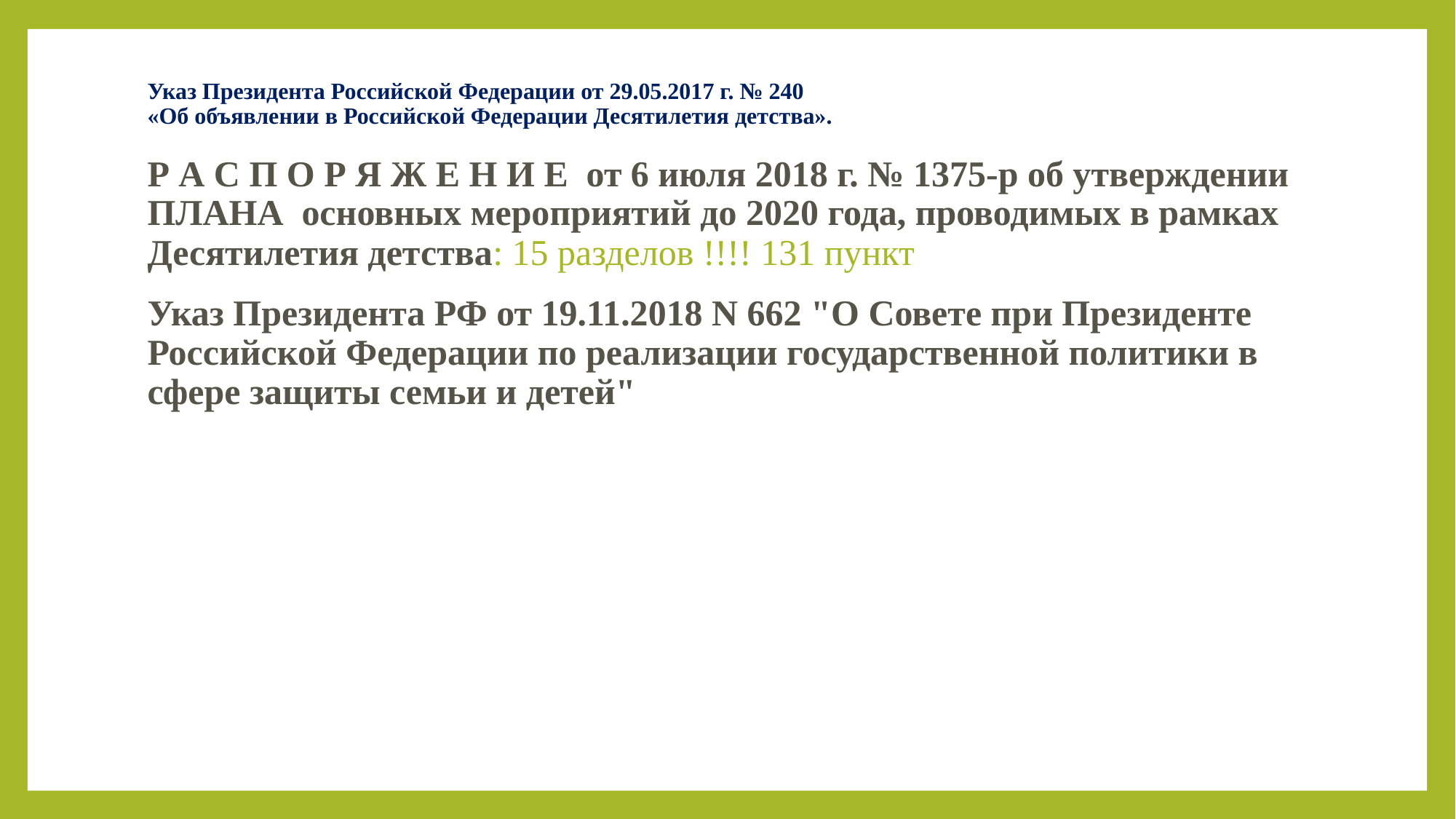

# Указ Президента Российской Федерации от 29.05.2017 г. № 240 «Об объявлении в Российской Федерации Десятилетия детства».
Р А С П О Р Я Ж Е Н И Е  от 6 июля 2018 г. № 1375-р об утверждении ПЛАНА  основных мероприятий до 2020 года, проводимых в рамках Десятилетия детства: 15 разделов !!!! 131 пункт
Указ Президента РФ от 19.11.2018 N 662 "О Совете при Президенте Российской Федерации по реализации государственной политики в сфере защиты семьи и детей"